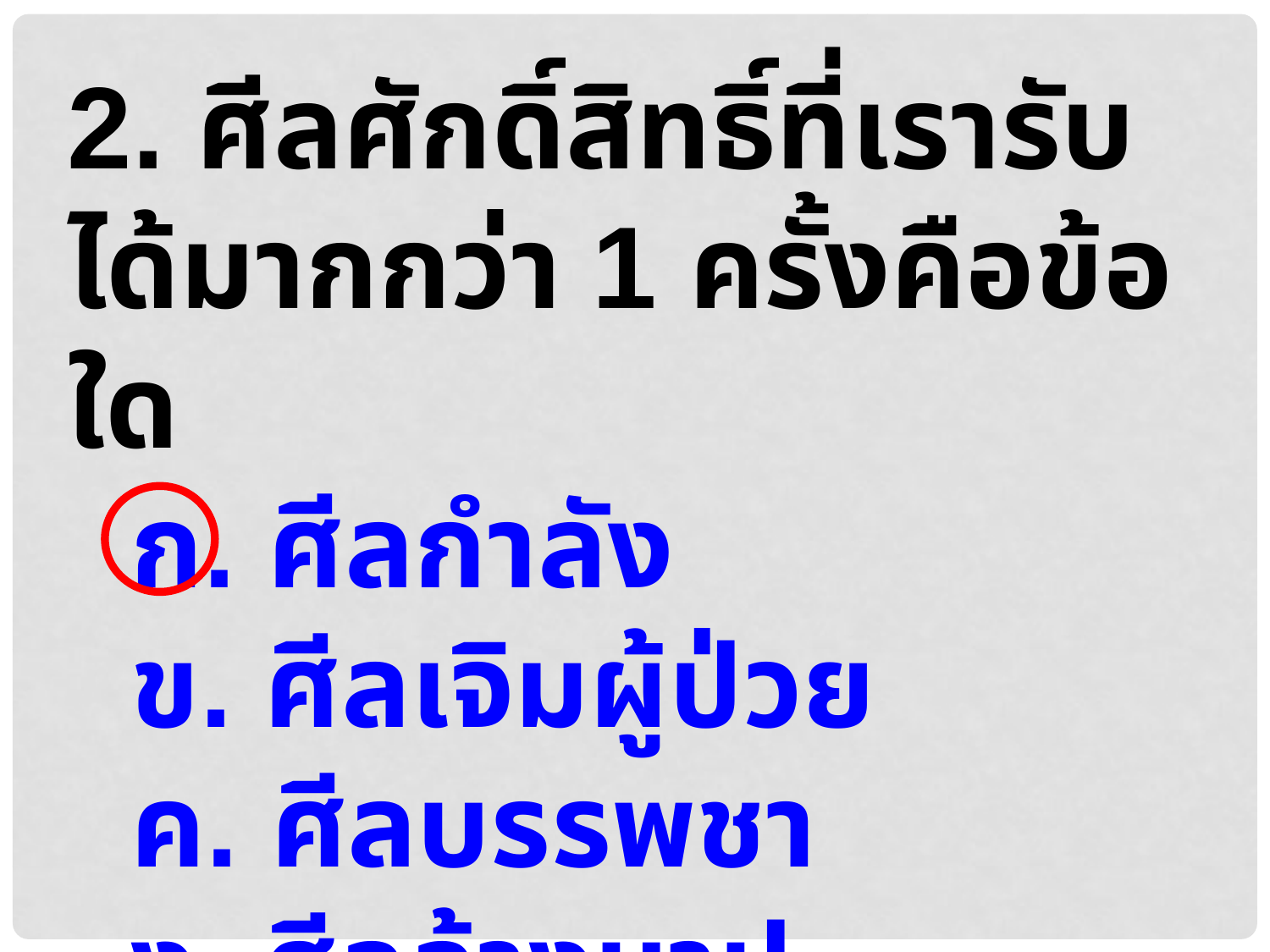

2. ศีลศักดิ์สิทธิ์ที่เรารับได้มากกว่า 1 ครั้งคือข้อใด
ก. ศีลกำลัง
ข. ศีลเจิมผู้ป่วย
ค. ศีลบรรพชา
ง. ศีลล้างบาป